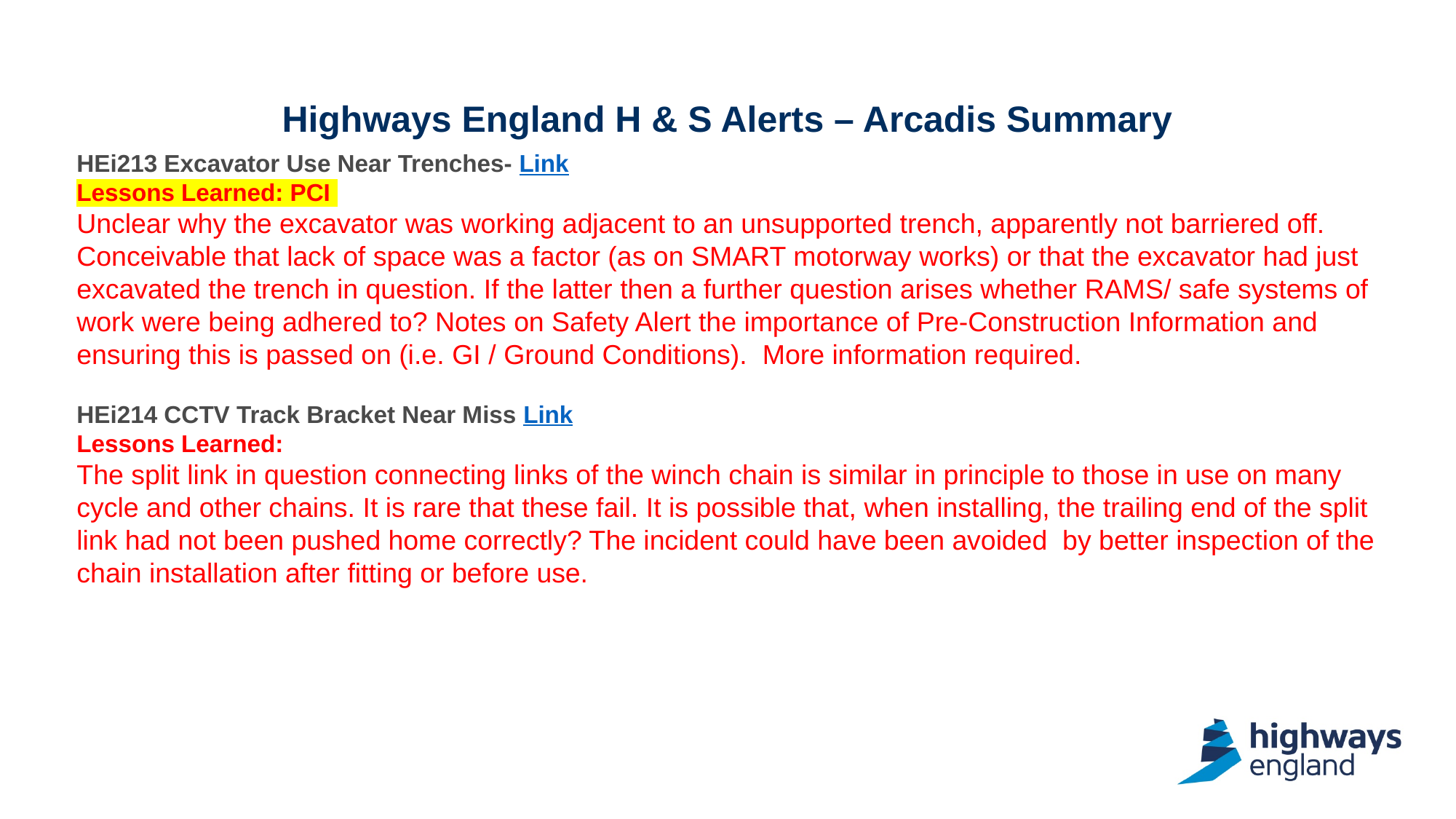

# Highways England H & S Alerts – Arcadis Summary
HEi213 Excavator Use Near Trenches- Link
Lessons Learned: PCI
Unclear why the excavator was working adjacent to an unsupported trench, apparently not barriered off.  Conceivable that lack of space was a factor (as on SMART motorway works) or that the excavator had just excavated the trench in question. If the latter then a further question arises whether RAMS/ safe systems of work were being adhered to? Notes on Safety Alert the importance of Pre-Construction Information and ensuring this is passed on (i.e. GI / Ground Conditions).  More information required.

HEi214 CCTV Track Bracket Near Miss Link
Lessons Learned:
The split link in question connecting links of the winch chain is similar in principle to those in use on many cycle and other chains. It is rare that these fail. It is possible that, when installing, the trailing end of the split link had not been pushed home correctly? The incident could have been avoided  by better inspection of the chain installation after fitting or before use.